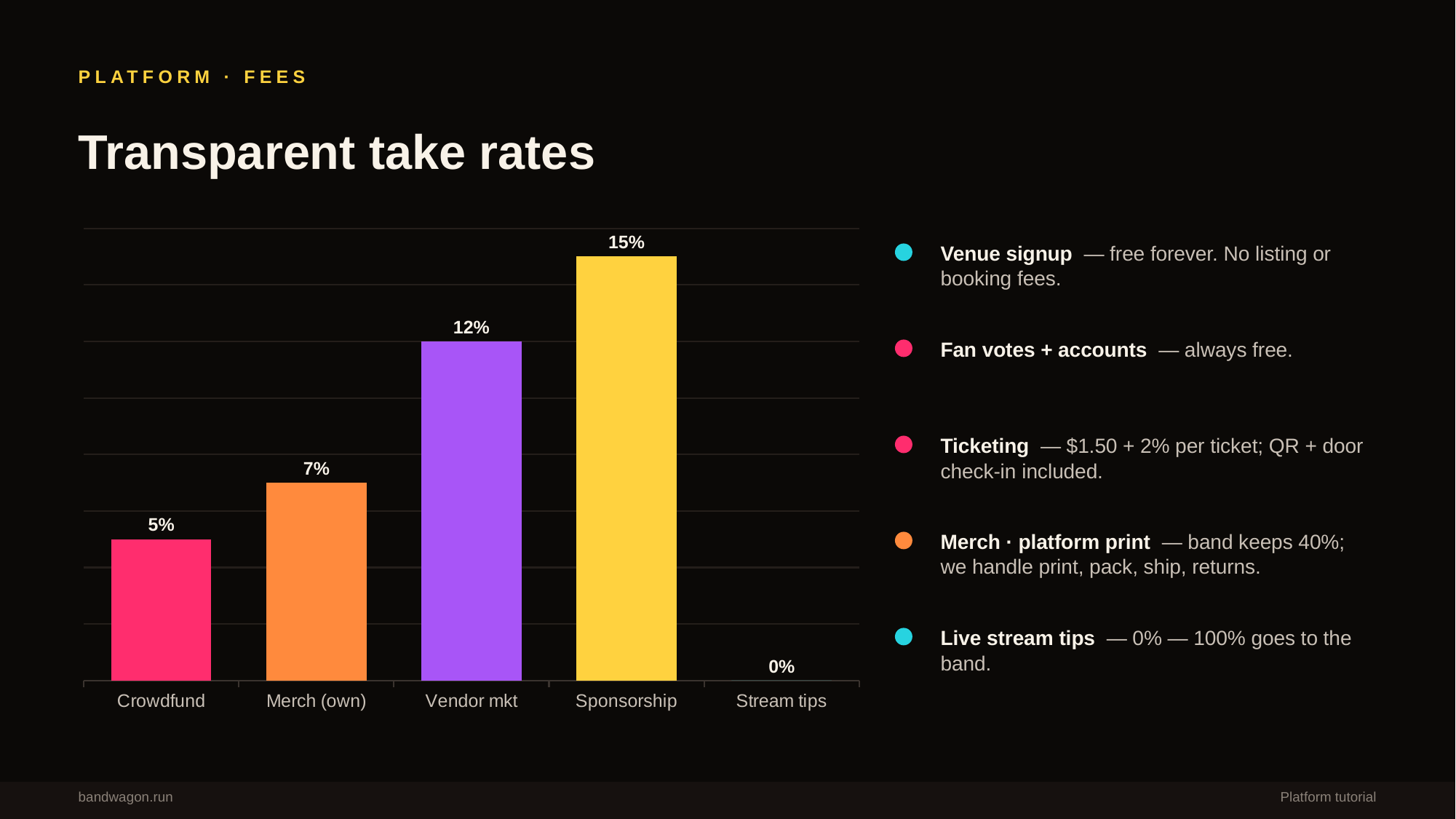

PLATFORM · FEES
Transparent take rates

### Chart

| Category | Take rate % |
|---|---|
| Crowdfund | 5.0 |
| Merch (own) | 7.0 |
| Vendor mkt | 12.0 |
| Sponsorship | 15.0 |
| Stream tips | 0.0 |
Venue signup  — free forever. No listing or booking fees.

Fan votes + accounts  — always free.

Ticketing  — $1.50 + 2% per ticket; QR + door check-in included.

Merch · platform print  — band keeps 40%; we handle print, pack, ship, returns.

Live stream tips  — 0% — 100% goes to the band.